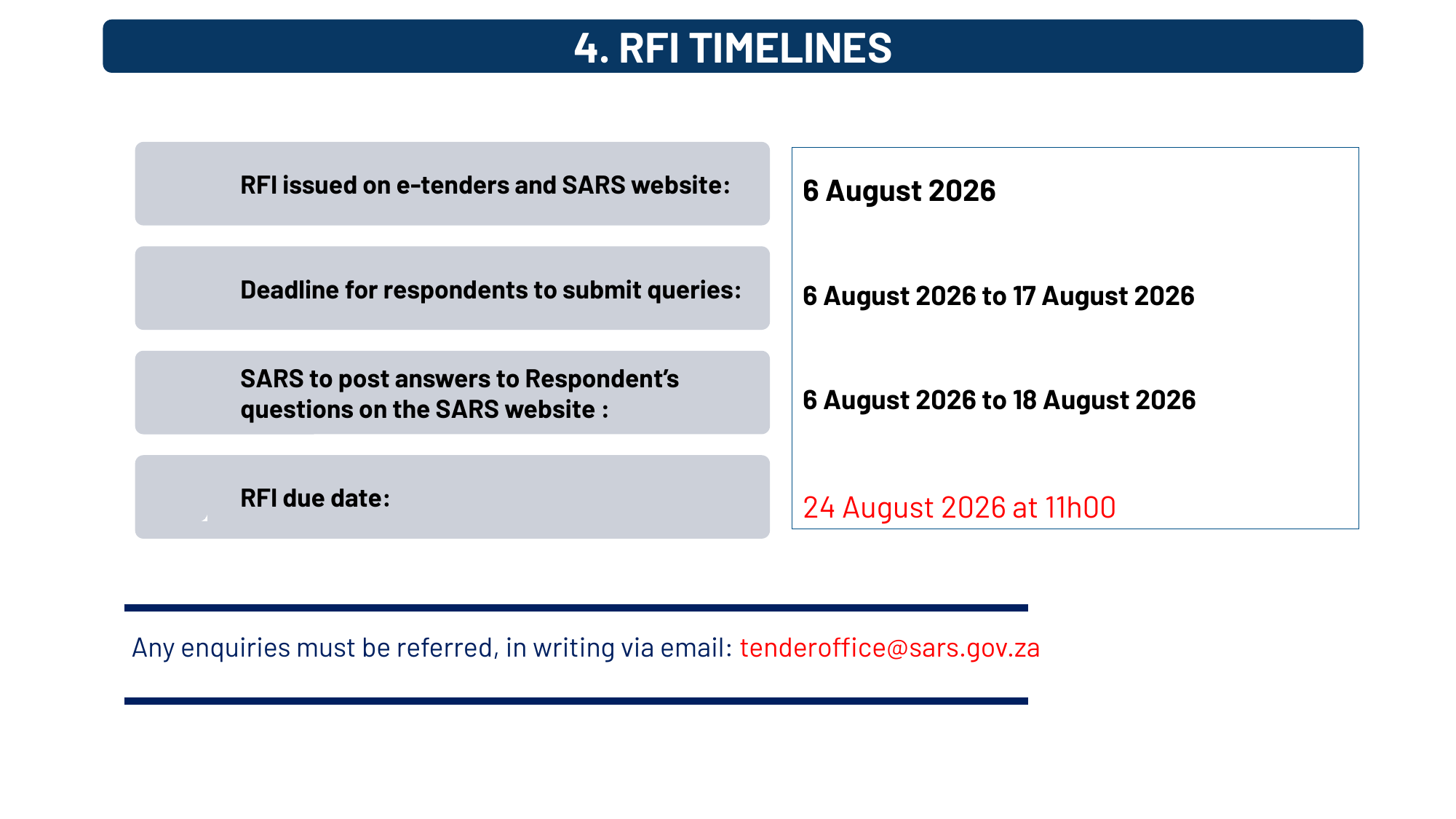

4. RFI TIMELINES
RFI issued on e-tenders and SARS website:
Deadline for respondents to submit queries:
SARS to post answers to Respondent’s questions on the SARS website :
RFI due date:

6 August 2026

6 August 2026 to 17 August 2026

6 August 2026 to 18 August 2026

24 August 2026 at 11h00

Any enquiries must be referred, in writing via email: tenderoffice@sars.gov.za